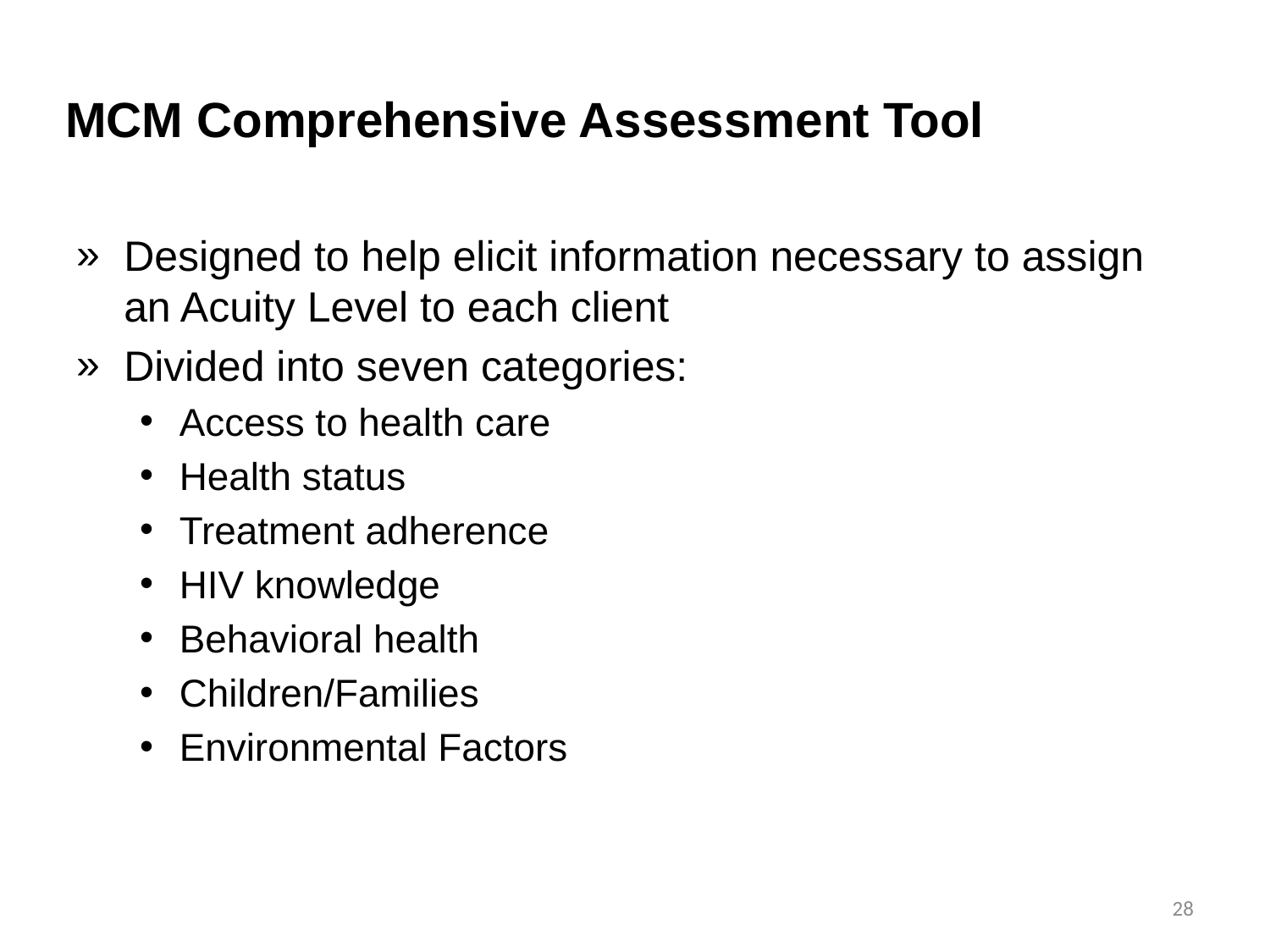

# MCM Comprehensive Assessment Tool
Designed to help elicit information necessary to assign an Acuity Level to each client
Divided into seven categories:
Access to health care
Health status
Treatment adherence
HIV knowledge
Behavioral health
Children/Families
Environmental Factors

28